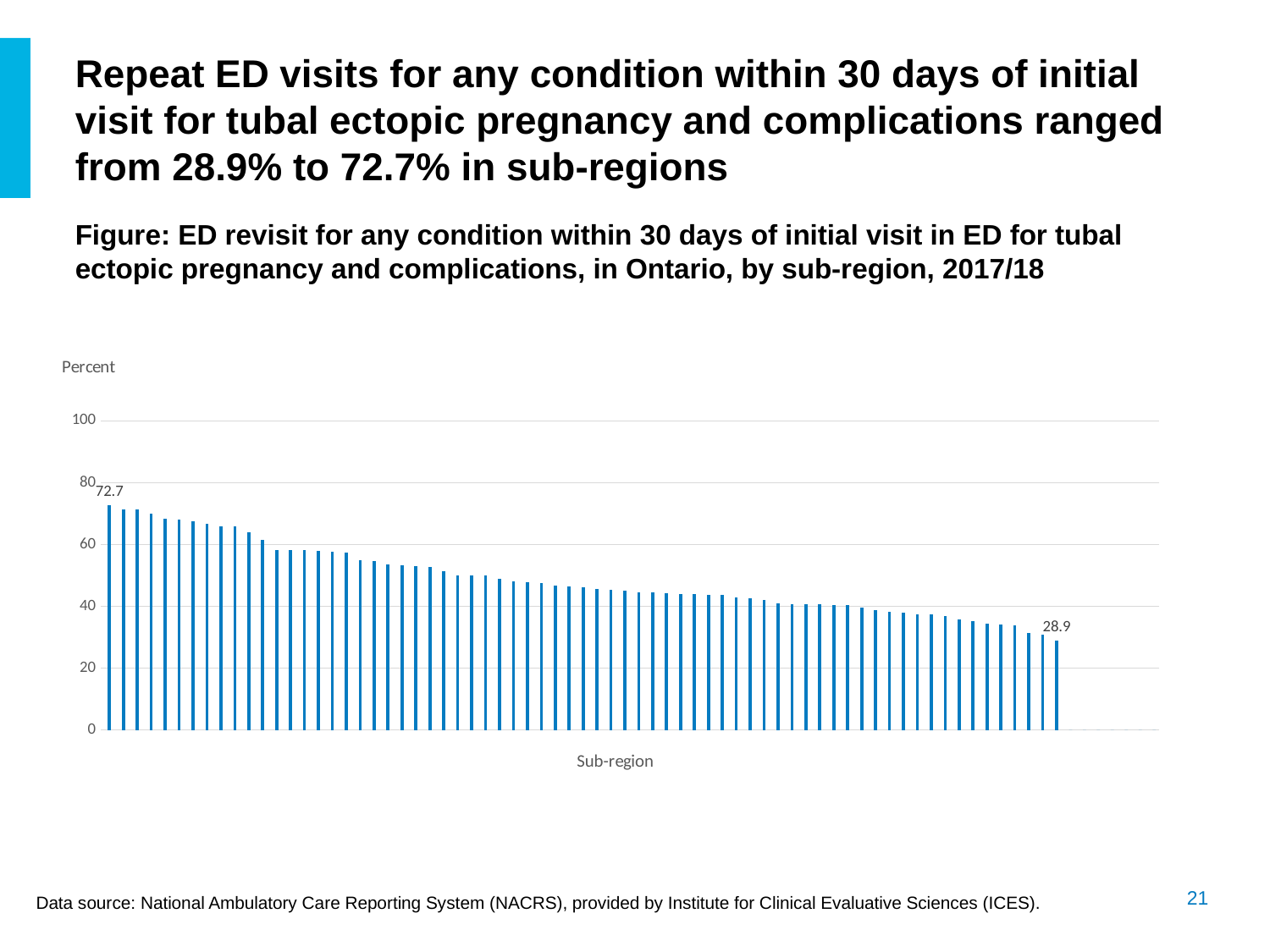

# Repeat ED visits for any condition within 30 days of initial visit for tubal ectopic pregnancy and complications ranged from 28.9% to 72.7% in sub-regions
Figure: ED revisit for any condition within 30 days of initial visit in ED for tubal ectopic pregnancy and complications, in Ontario, by sub-region, 2017/18

### Chart

| Category | Sub region | Any revisit |
|---|---|---|
Data source: National Ambulatory Care Reporting System (NACRS), provided by Institute for Clinical Evaluative Sciences (ICES).